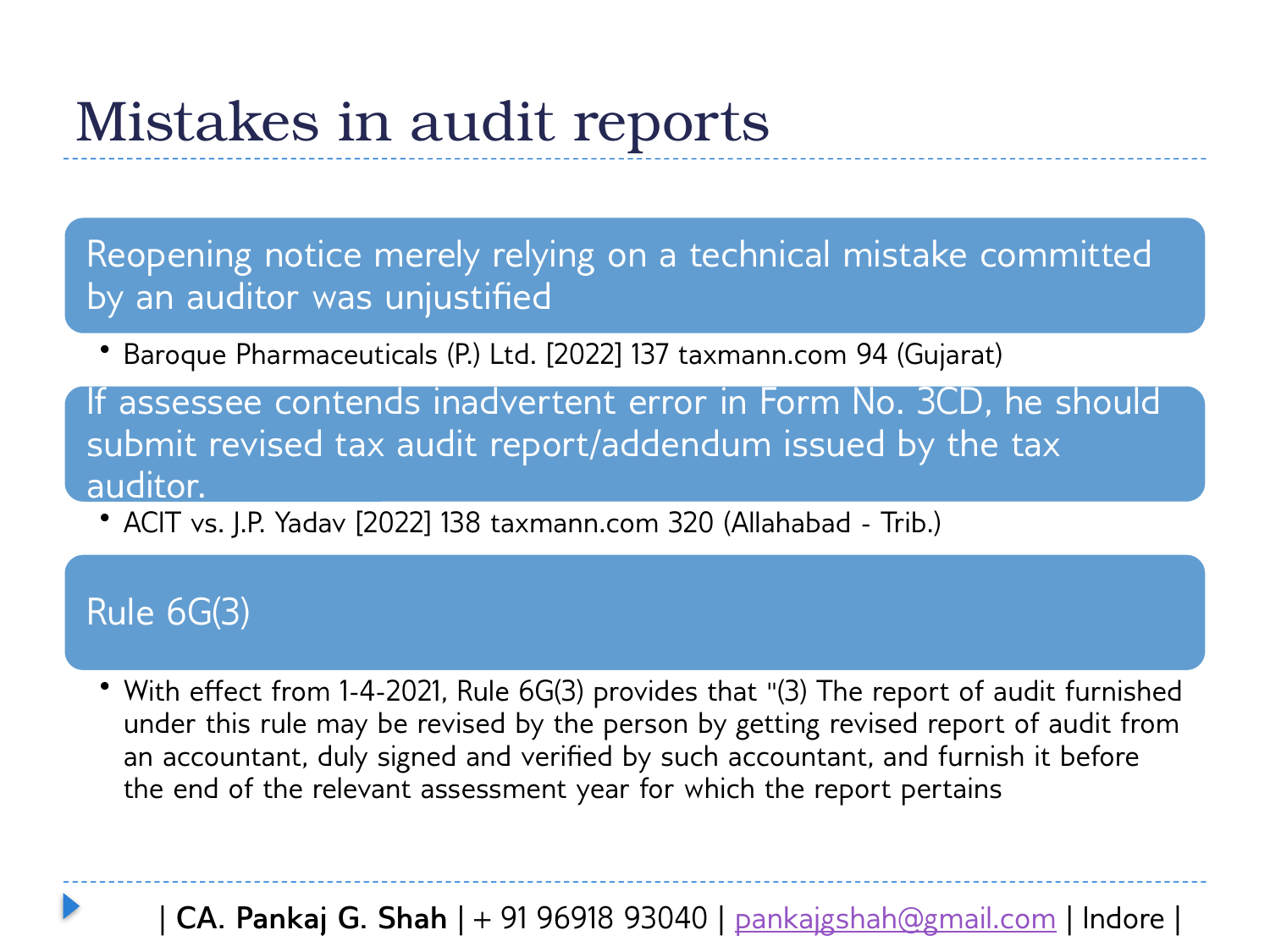

# Mistakes in audit reports
Reopening notice merely relying on a technical mistake committed by an auditor was unjustified
Baroque Pharmaceuticals (P.) Ltd. [2022] 137 taxmann.com 94 (Gujarat)
If assessee contends inadvertent error in Form No. 3CD, he should submit revised tax audit report/addendum issued by the tax auditor.
ACIT vs. J.P. Yadav [2022] 138 taxmann.com 320 (Allahabad - Trib.)
Rule 6G(3)
With effect from 1-4-2021, Rule 6G(3) provides that "(3) The report of audit furnished under this rule may be revised by the person by getting revised report of audit from an accountant, duly signed and verified by such accountant, and furnish it before the end of the relevant assessment year for which the report pertains
| CA. Pankaj G. Shah | + 91 96918 93040 | pankajgshah@gmail.com | Indore |